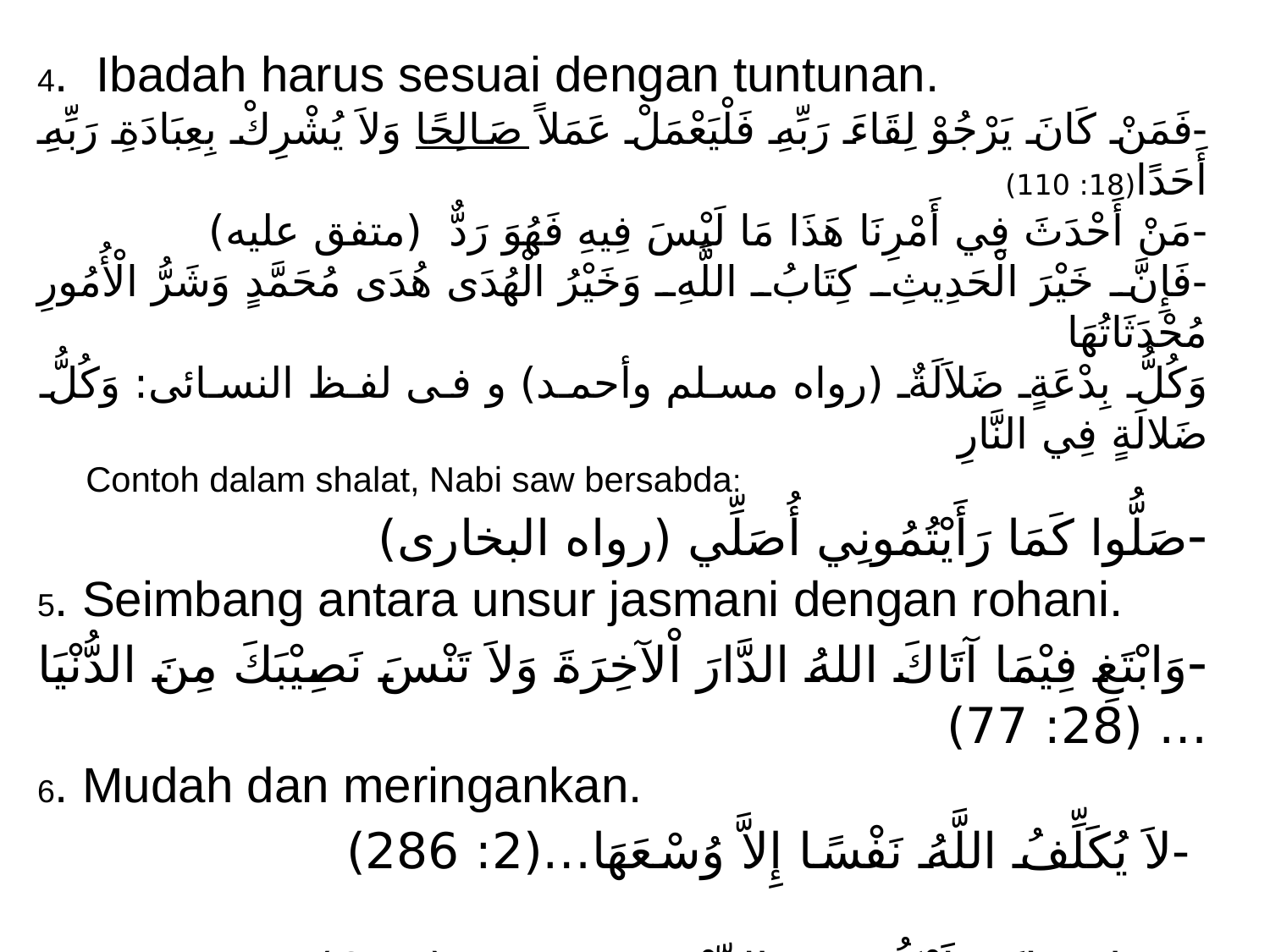

4.  Ibadah harus sesuai dengan tuntunan.
-فَمَنْ كَانَ يَرْجُوْ لِقَاءَ رَبِّهِ فَلْيَعْمَلْ عَمَلاً صَالِحًا وَلاَ يُشْرِكْ بِعِبَادَةِ رَبِّهِ أَحَدًا(18: 110)
-مَنْ أَحْدَثَ فِي أَمْرِنَا هَذَا مَا لَيْسَ فِيهِ فَهُوَ رَدٌّ  (متفق عليه)
-فَإِنَّ خَيْرَ الْحَدِيثِ كِتَابُ اللَّهِ وَخَيْرُ الْهُدَى هُدَى مُحَمَّدٍ وَشَرُّ الْأُمُورِ مُحْدَثَاتُهَا
وَكُلُّ بِدْعَةٍ ضَلاَلَةٌ (رواه مسلم وأحمد) و فى لفظ النسائى: وَكُلُّ ضَلالَةٍ فِي النَّارِ
	Contoh dalam shalat, Nabi saw bersabda:
-صَلُّوا كَمَا رَأَيْتُمُونِي أُصَلِّي (رواه البخارى)
5. Seimbang antara unsur jasmani dengan rohani.
-وَابْتَغِ فِيْمَا آتَاكَ اللهُ الدَّارَ اْلآخِرَةَ وَلاَ تَنْسَ نَصِيْبَكَ مِنَ الدُّنْيَا … (28: 77)
6. Mudah dan meringankan.
 -لاَ يُكَلِّفُ اللَّهُ نَفْسًا إِلاَّ وُسْعَهَا…(2: 286)
- وَمَا جَعَلَ عَلَيْكُمْ فِي الدِّيْنِ مِنْ حَرَج  (5: 6)